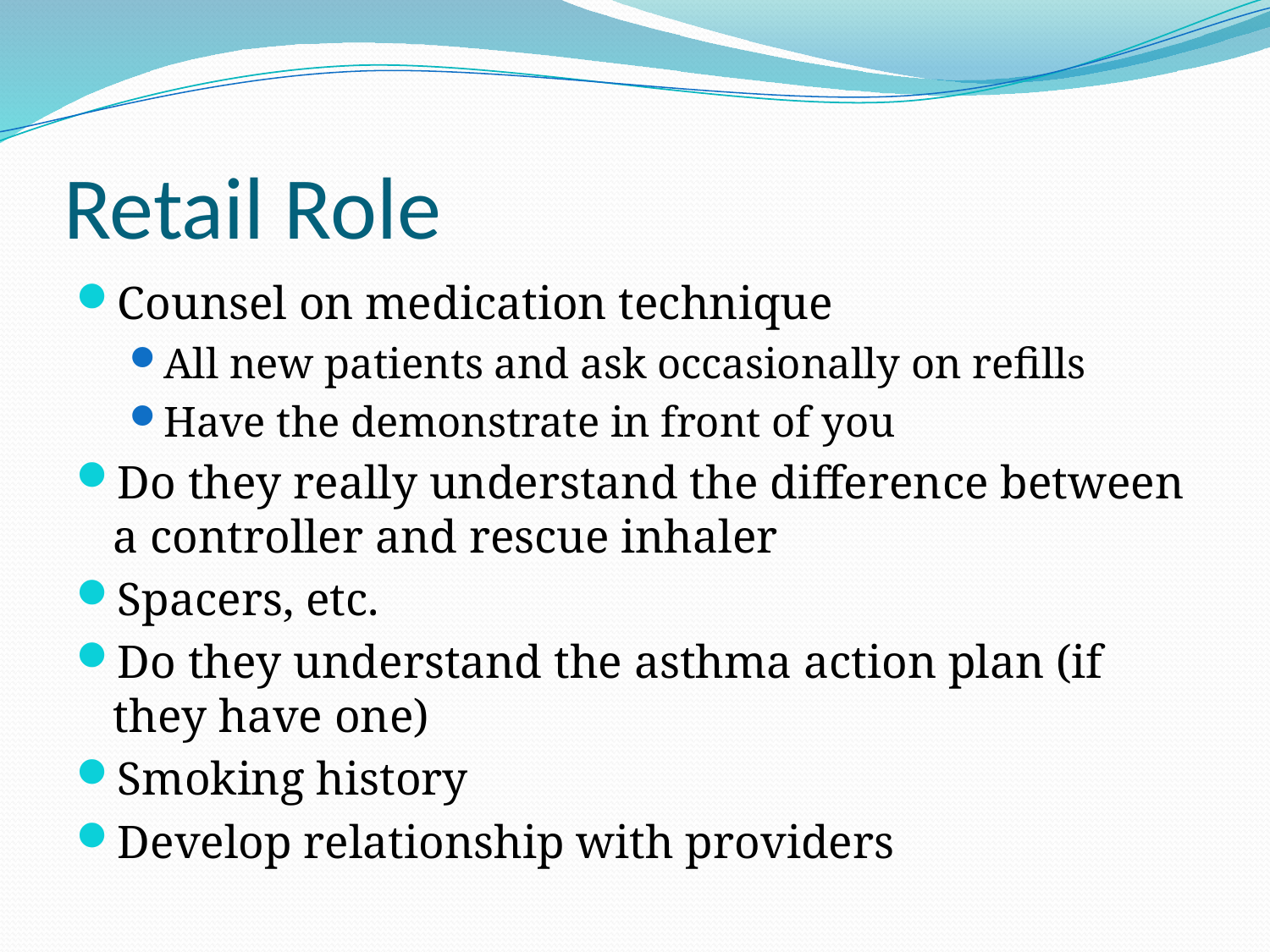

# Retail Role
Counsel on medication technique
All new patients and ask occasionally on refills
Have the demonstrate in front of you
Do they really understand the difference between a controller and rescue inhaler
Spacers, etc.
Do they understand the asthma action plan (if they have one)
Smoking history
Develop relationship with providers